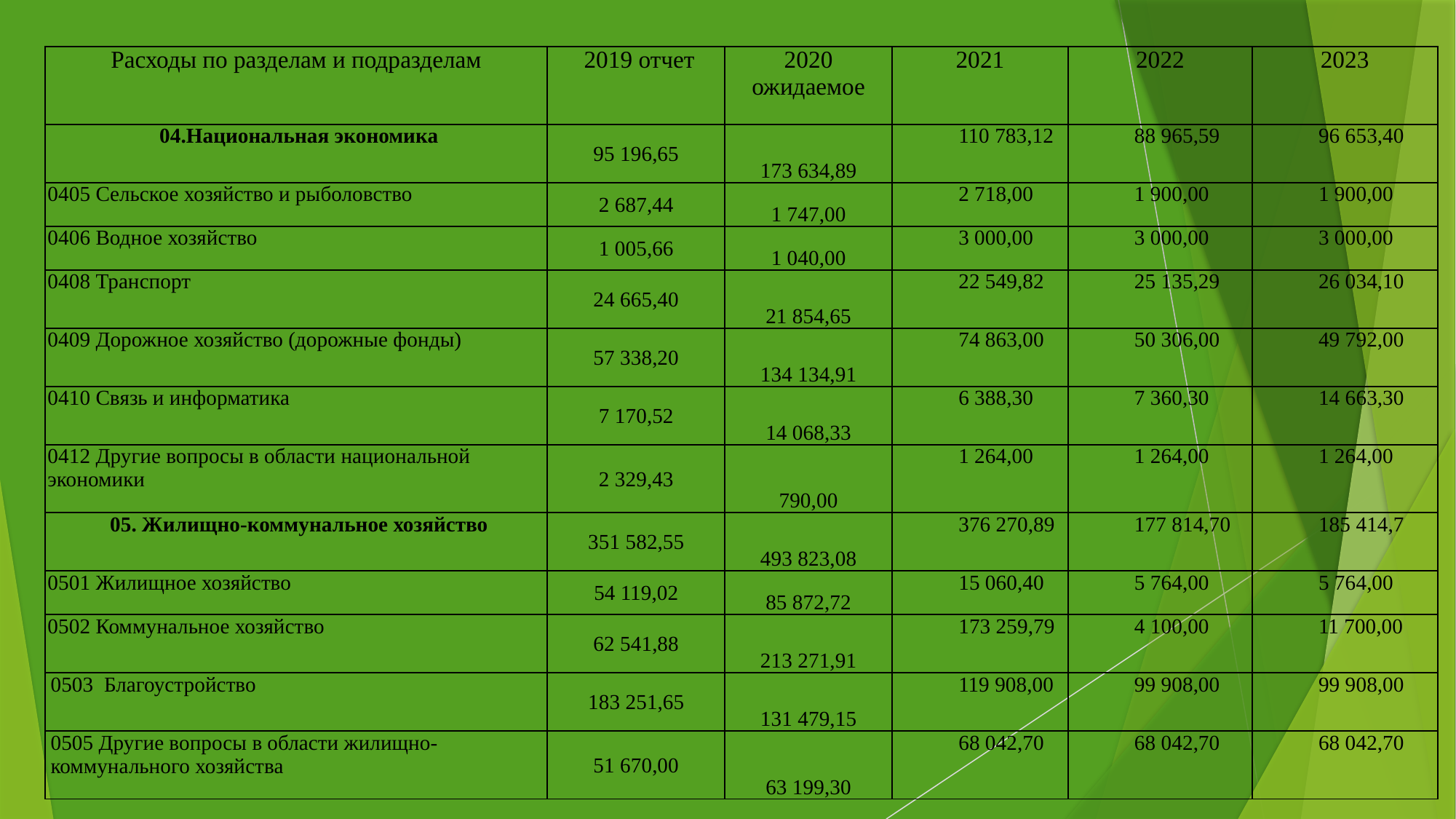

| Расходы по разделам и подразделам | 2019 отчет | 2020 ожидаемое | 2021 | 2022 | 2023 |
| --- | --- | --- | --- | --- | --- |
| 04.Национальная экономика | 95 196,65 | 173 634,89 | 110 783,12 | 88 965,59 | 96 653,40 |
| 0405 Сельское хозяйство и рыболовство | 2 687,44 | 1 747,00 | 2 718,00 | 1 900,00 | 1 900,00 |
| 0406 Водное хозяйство | 1 005,66 | 1 040,00 | 3 000,00 | 3 000,00 | 3 000,00 |
| 0408 Транспорт | 24 665,40 | 21 854,65 | 22 549,82 | 25 135,29 | 26 034,10 |
| 0409 Дорожное хозяйство (дорожные фонды) | 57 338,20 | 134 134,91 | 74 863,00 | 50 306,00 | 49 792,00 |
| 0410 Связь и информатика | 7 170,52 | 14 068,33 | 6 388,30 | 7 360,30 | 14 663,30 |
| 0412 Другие вопросы в области национальной экономики | 2 329,43 | 790,00 | 1 264,00 | 1 264,00 | 1 264,00 |
| 05. Жилищно-коммунальное хозяйство | 351 582,55 | 493 823,08 | 376 270,89 | 177 814,70 | 185 414,7 |
| 0501 Жилищное хозяйство | 54 119,02 | 85 872,72 | 15 060,40 | 5 764,00 | 5 764,00 |
| 0502 Коммунальное хозяйство | 62 541,88 | 213 271,91 | 173 259,79 | 4 100,00 | 11 700,00 |
| 0503 Благоустройство | 183 251,65 | 131 479,15 | 119 908,00 | 99 908,00 | 99 908,00 |
| 0505 Другие вопросы в области жилищно-коммунального хозяйства | 51 670,00 | 63 199,30 | 68 042,70 | 68 042,70 | 68 042,70 |